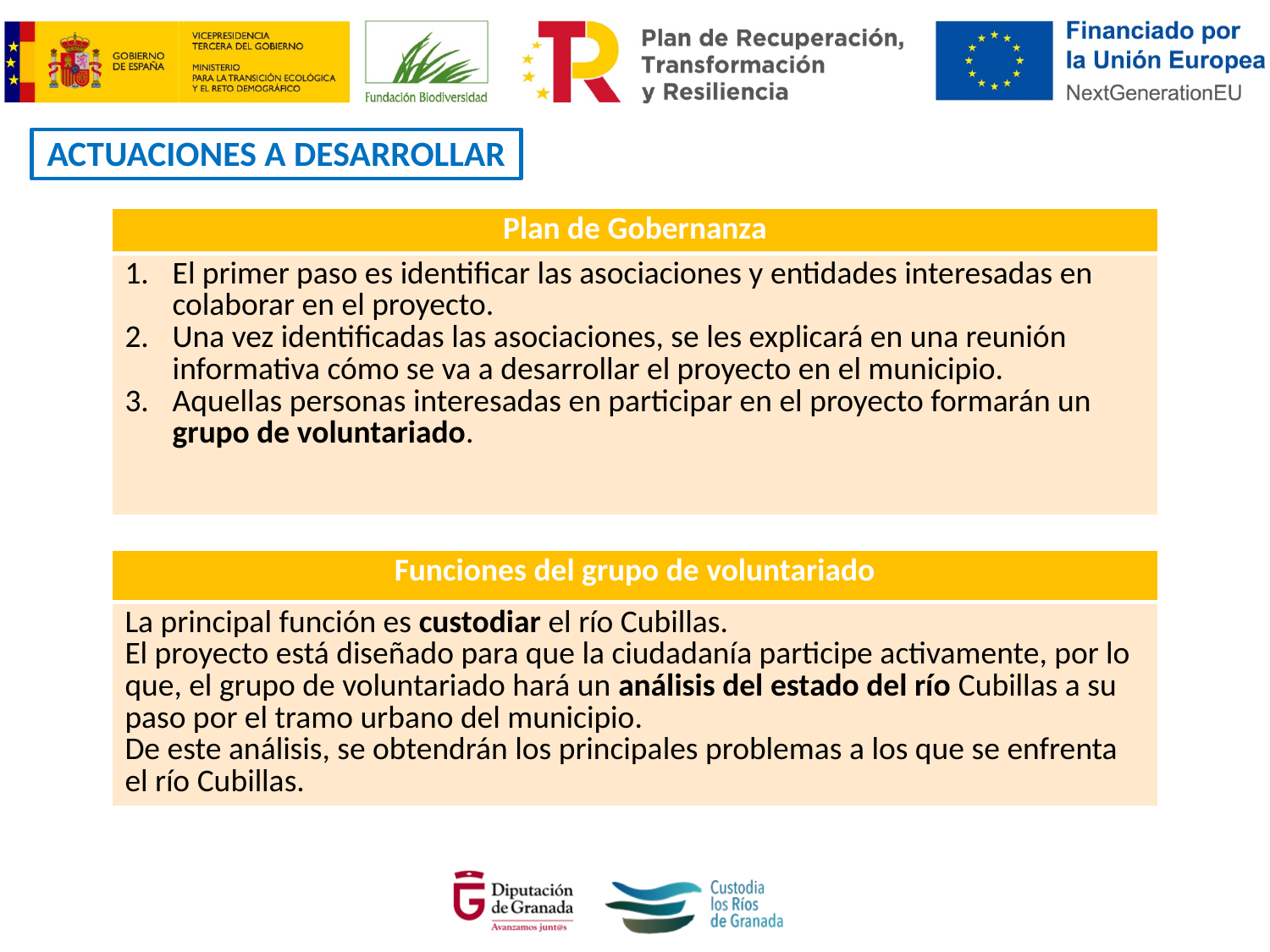

ACTUACIONES A DESARROLLAR
| Plan de Gobernanza |
| --- |
| El primer paso es identificar las asociaciones y entidades interesadas en colaborar en el proyecto. Una vez identificadas las asociaciones, se les explicará en una reunión informativa cómo se va a desarrollar el proyecto en el municipio. Aquellas personas interesadas en participar en el proyecto formarán un grupo de voluntariado. |
| Funciones del grupo de voluntariado |
| --- |
| La principal función es custodiar el río Cubillas. El proyecto está diseñado para que la ciudadanía participe activamente, por lo que, el grupo de voluntariado hará un análisis del estado del río Cubillas a su paso por el tramo urbano del municipio. De este análisis, se obtendrán los principales problemas a los que se enfrenta el río Cubillas. |